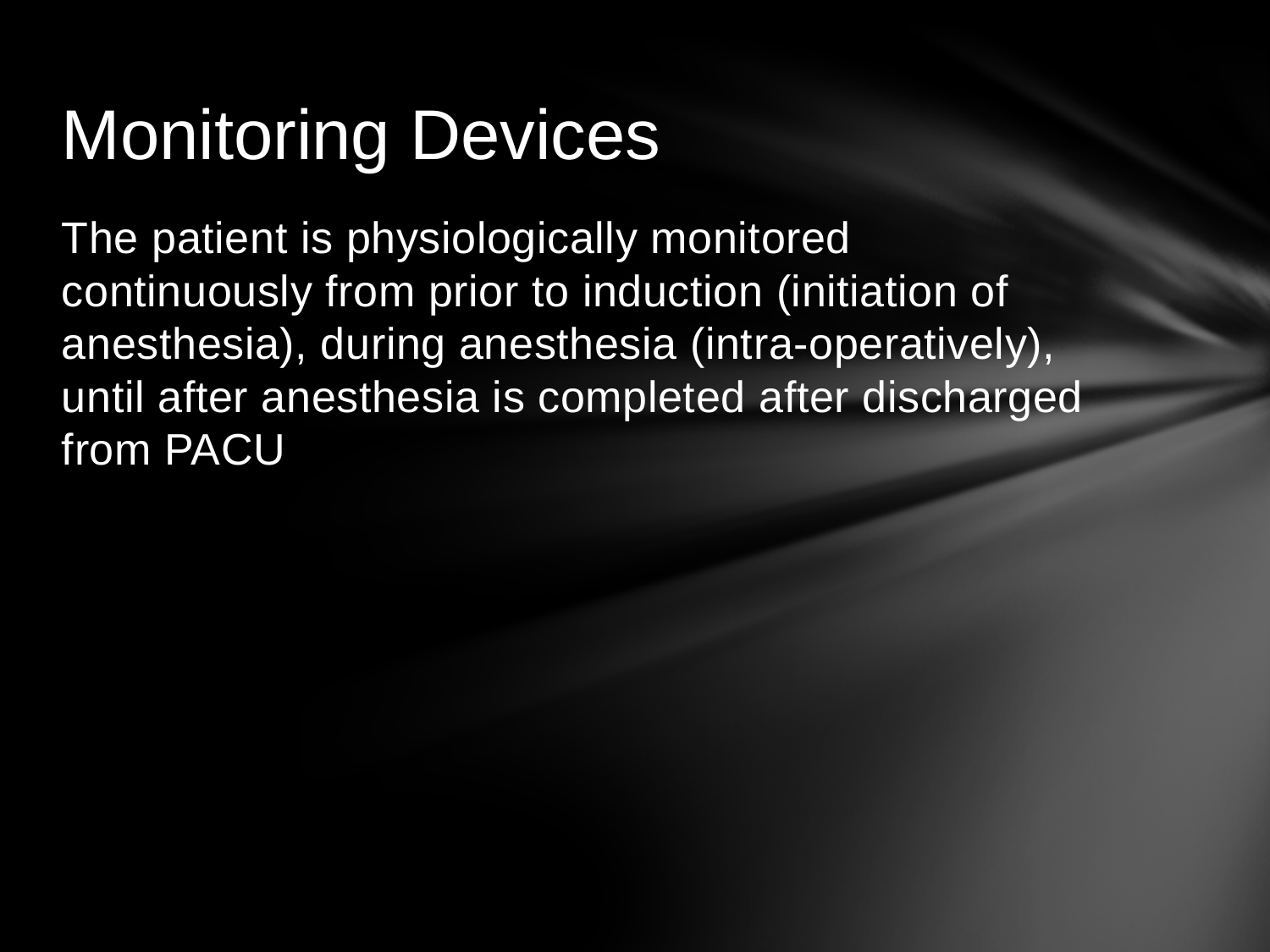

# Monitoring Devices
The patient is physiologically monitored continuously from prior to induction (initiation of anesthesia), during anesthesia (intra-operatively), until after anesthesia is completed after discharged from PACU